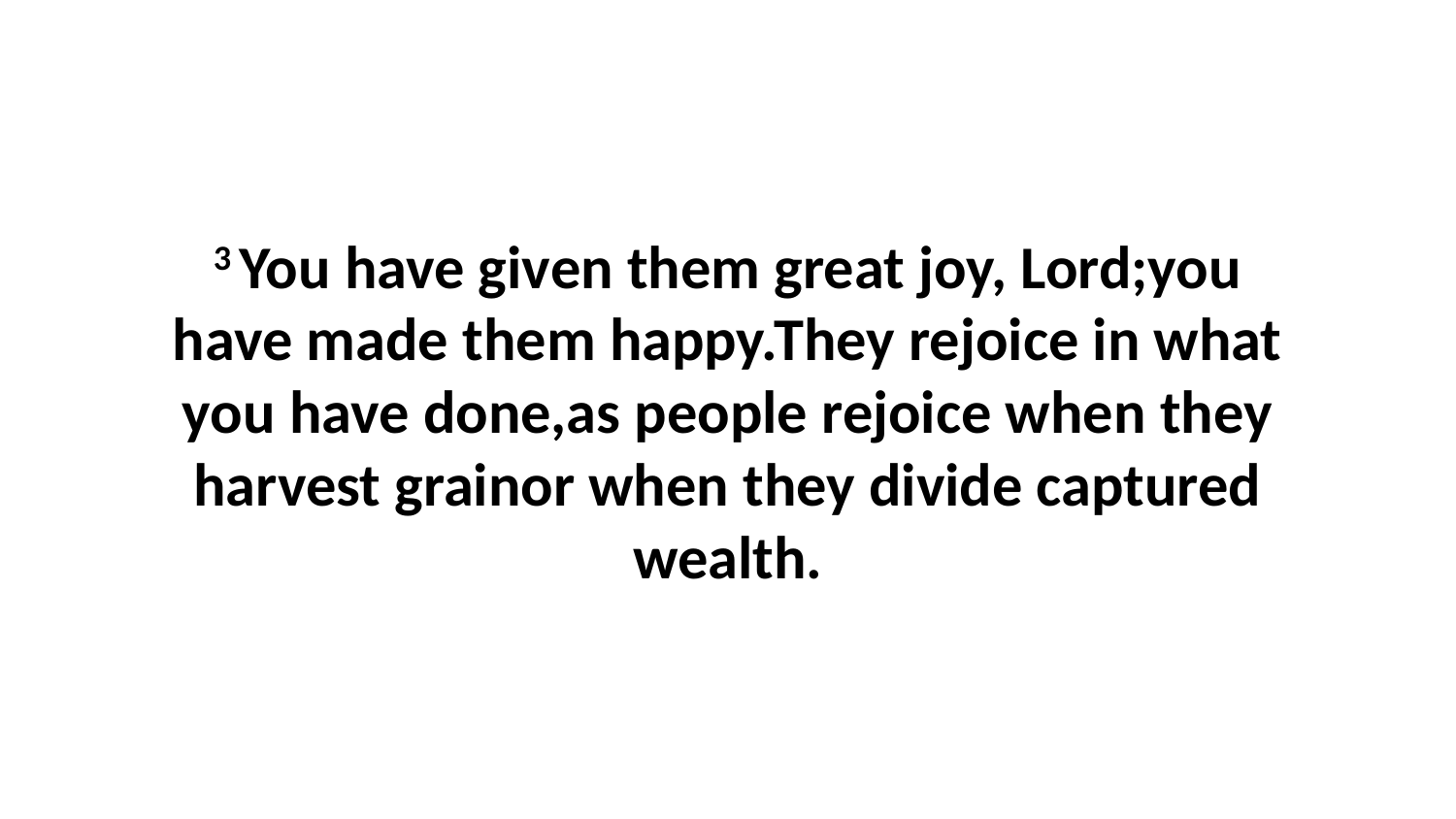

3 You have given them great joy, Lord;you have made them happy.They rejoice in what you have done,as people rejoice when they harvest grainor when they divide captured wealth.